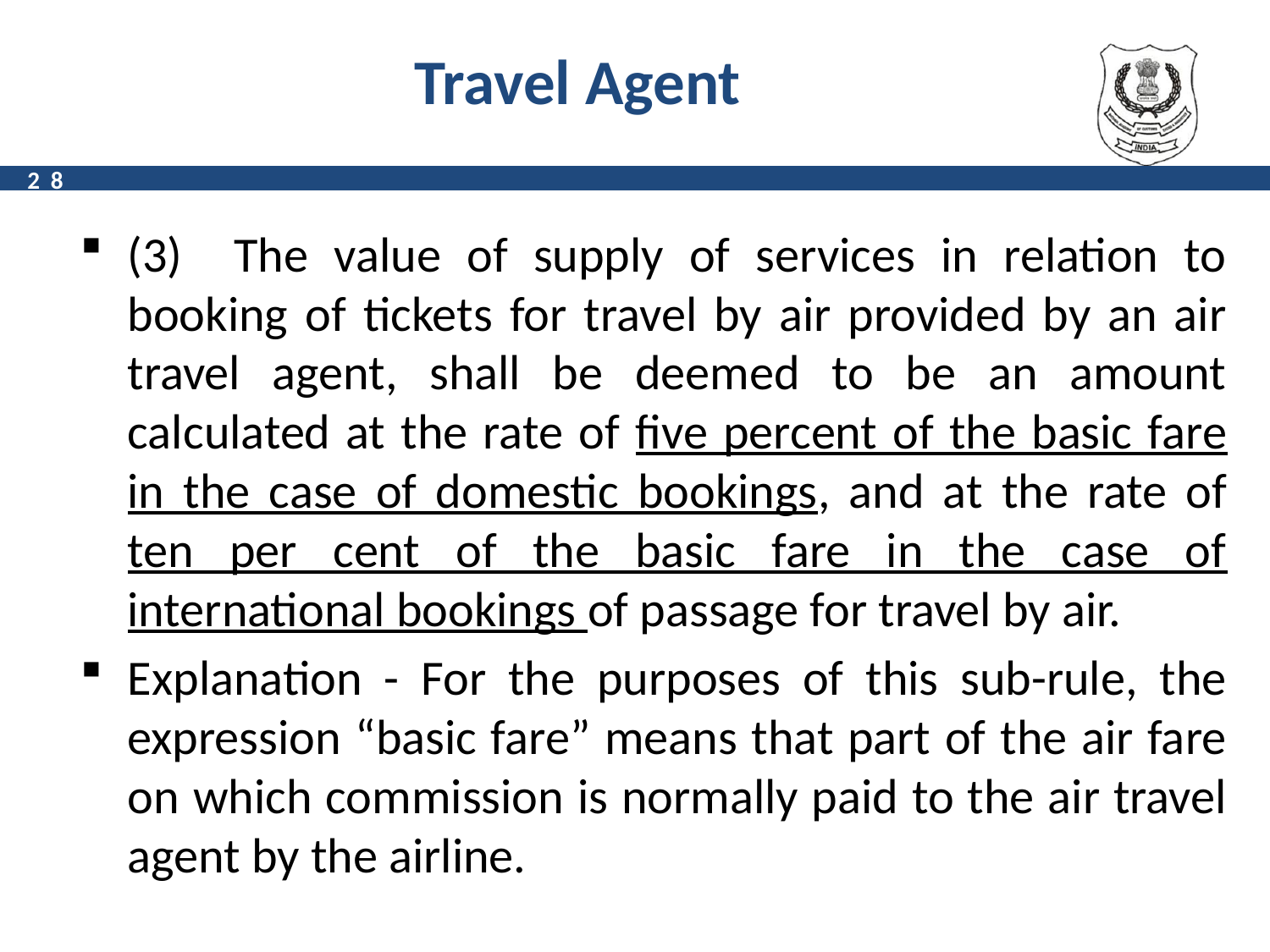

# Travel Agent
28

(3)  The value of supply of services in relation to booking of tickets for travel by air provided by an air travel agent, shall be deemed to be an amount calculated at the rate of five percent of the basic fare in the case of domestic bookings, and at the rate of ten per cent of the basic fare in the case of international bookings of passage for travel by air.
Explanation - For the purposes of this sub-rule, the expression “basic fare” means that part of the air fare on which commission is normally paid to the air travel agent by the airline.